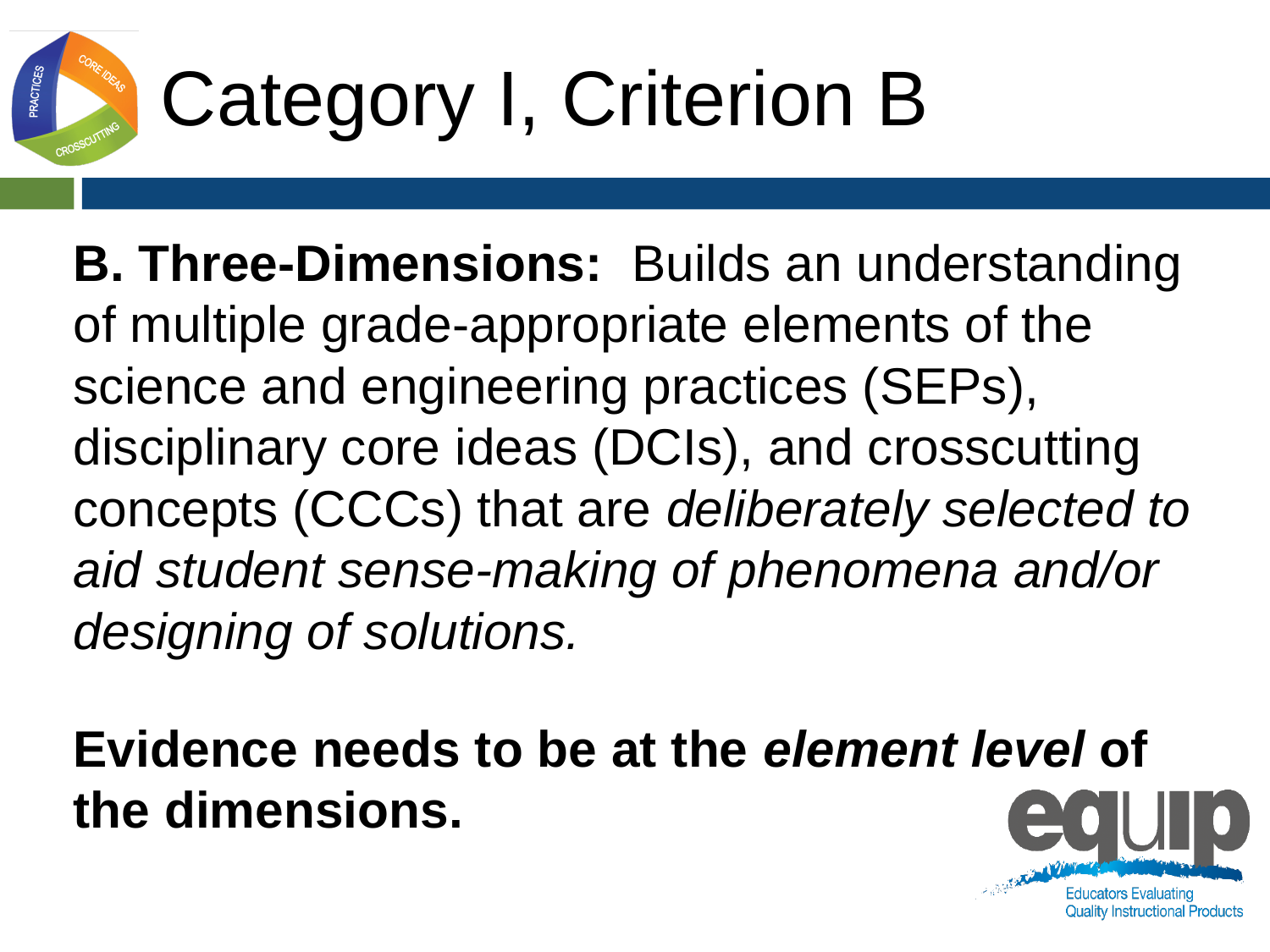

# Category I, Criterion B
B. Three-Dimensions:  Builds an understanding of multiple grade-appropriate elements of the science and engineering practices (SEPs), disciplinary core ideas (DCIs), and crosscutting concepts (CCCs) that are deliberately selected to aid student sense-making of phenomena and/or designing of solutions.

Evidence needs to be at the element level of the dimensions.